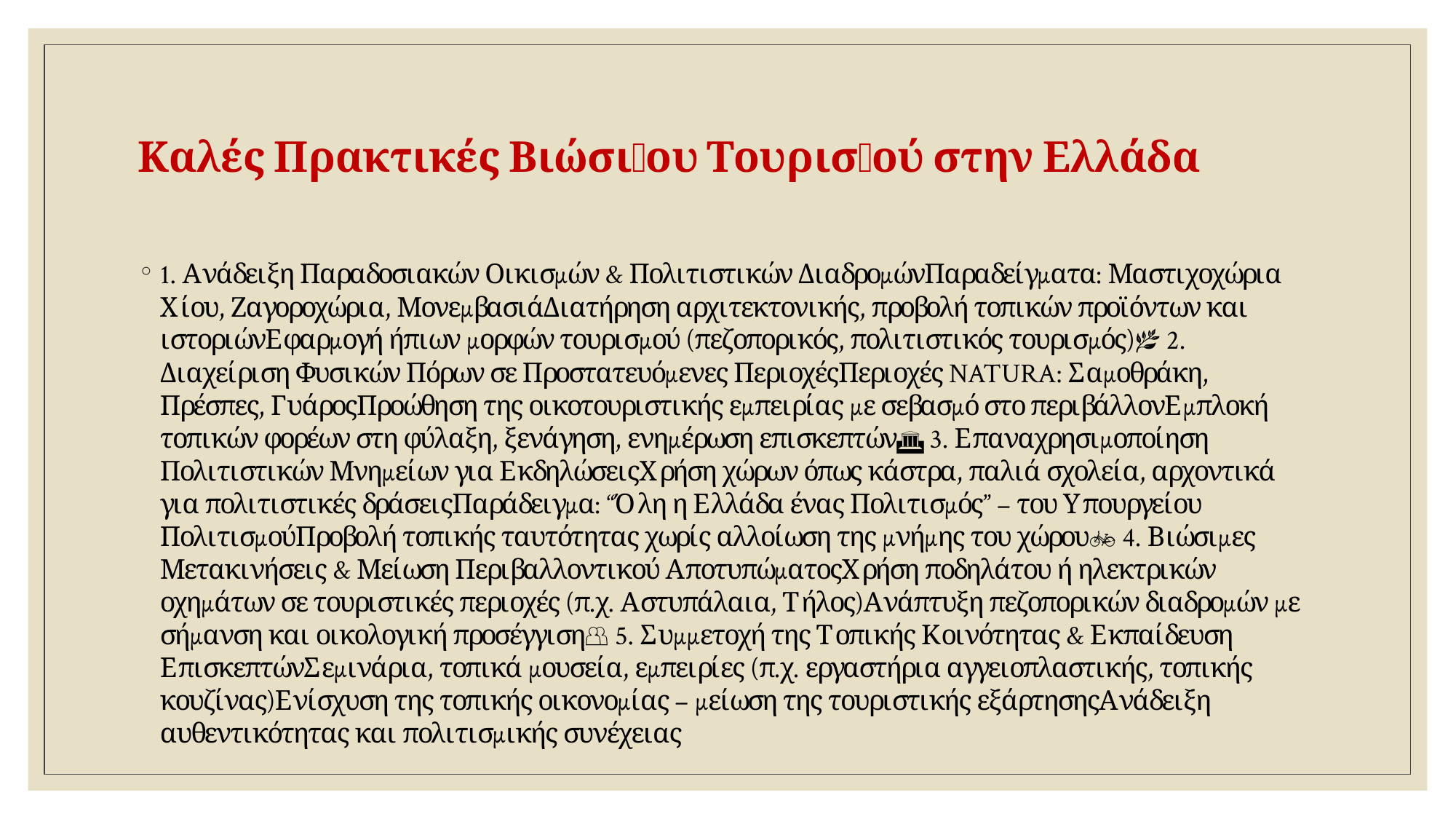

# Καλές Πρακτικές Βιώσιμου Τουρισμού στην Ελλάδα
1. Ανάδειξη Παραδοσιακών Οικισμών & Πολιτιστικών ΔιαδρομώνΠαραδείγματα: Μαστιχοχώρια Χίου, Ζαγοροχώρια, ΜονεμβασιάΔιατήρηση αρχιτεκτονικής, προβολή τοπικών προϊόντων και ιστοριώνΕφαρμογή ήπιων μορφών τουρισμού (πεζοπορικός, πολιτιστικός τουρισμός)🌿 2. Διαχείριση Φυσικών Πόρων σε Προστατευόμενες ΠεριοχέςΠεριοχές NATURA: Σαμοθράκη, Πρέσπες, ΓυάροςΠροώθηση της οικοτουριστικής εμπειρίας με σεβασμό στο περιβάλλονΕμπλοκή τοπικών φορέων στη φύλαξη, ξενάγηση, ενημέρωση επισκεπτών🏛️ 3. Επαναχρησιμοποίηση Πολιτιστικών Μνημείων για ΕκδηλώσειςΧρήση χώρων όπως κάστρα, παλιά σχολεία, αρχοντικά για πολιτιστικές δράσειςΠαράδειγμα: “Όλη η Ελλάδα ένας Πολιτισμός” – του Υπουργείου ΠολιτισμούΠροβολή τοπικής ταυτότητας χωρίς αλλοίωση της μνήμης του χώρου🚲 4. Βιώσιμες Μετακινήσεις & Μείωση Περιβαλλοντικού ΑποτυπώματοςΧρήση ποδηλάτου ή ηλεκτρικών οχημάτων σε τουριστικές περιοχές (π.χ. Αστυπάλαια, Τήλος)Ανάπτυξη πεζοπορικών διαδρομών με σήμανση και οικολογική προσέγγιση👥 5. Συμμετοχή της Τοπικής Κοινότητας & Εκπαίδευση ΕπισκεπτώνΣεμινάρια, τοπικά μουσεία, εμπειρίες (π.χ. εργαστήρια αγγειοπλαστικής, τοπικής κουζίνας)Ενίσχυση της τοπικής οικονομίας – μείωση της τουριστικής εξάρτησηςΑνάδειξη αυθεντικότητας και πολιτισμικής συνέχειας